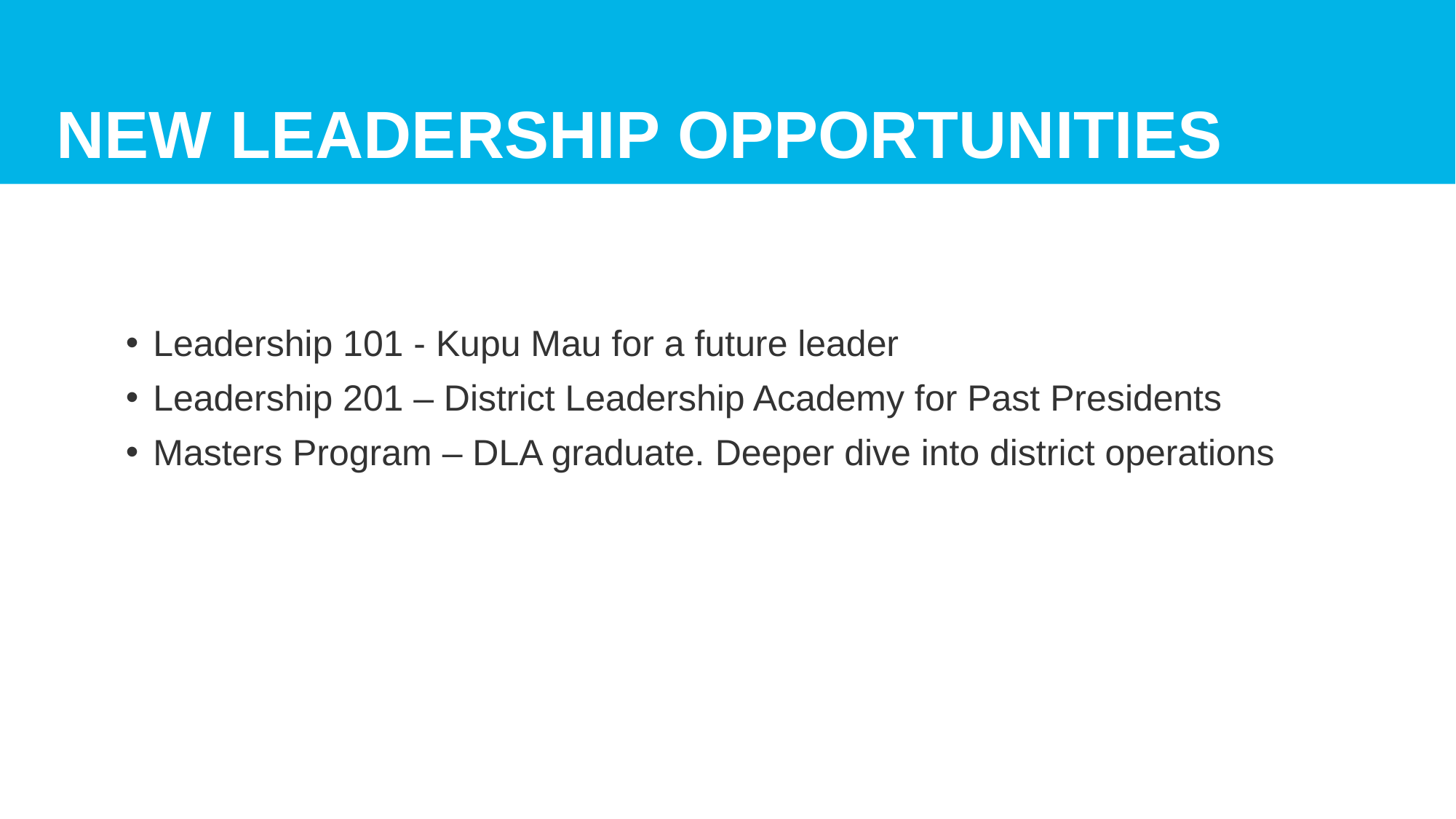

# New leadership opportunities
Leadership 101 - Kupu Mau for a future leader
Leadership 201 – District Leadership Academy for Past Presidents
Masters Program – DLA graduate. Deeper dive into district operations